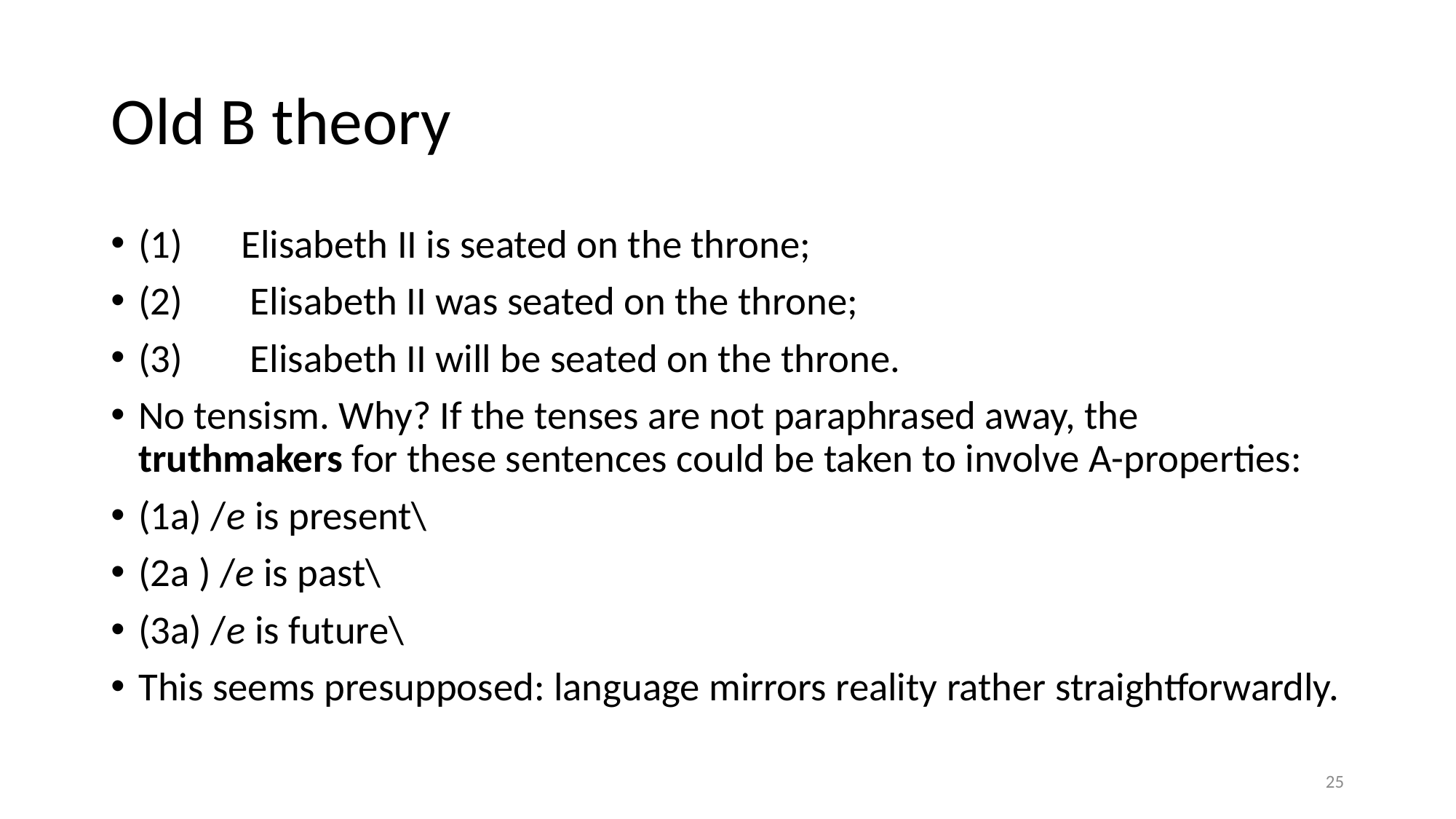

# Old B theory
(1)	Elisabeth II is seated on the throne;
(2)	 Elisabeth II was seated on the throne;
(3)	 Elisabeth II will be seated on the throne.
No tensism. Why? If the tenses are not paraphrased away, the truthmakers for these sentences could be taken to involve A-properties:
(1a) /e is present\
(2a ) /e is past\
(3a) /e is future\
This seems presupposed: language mirrors reality rather straightforwardly.

25